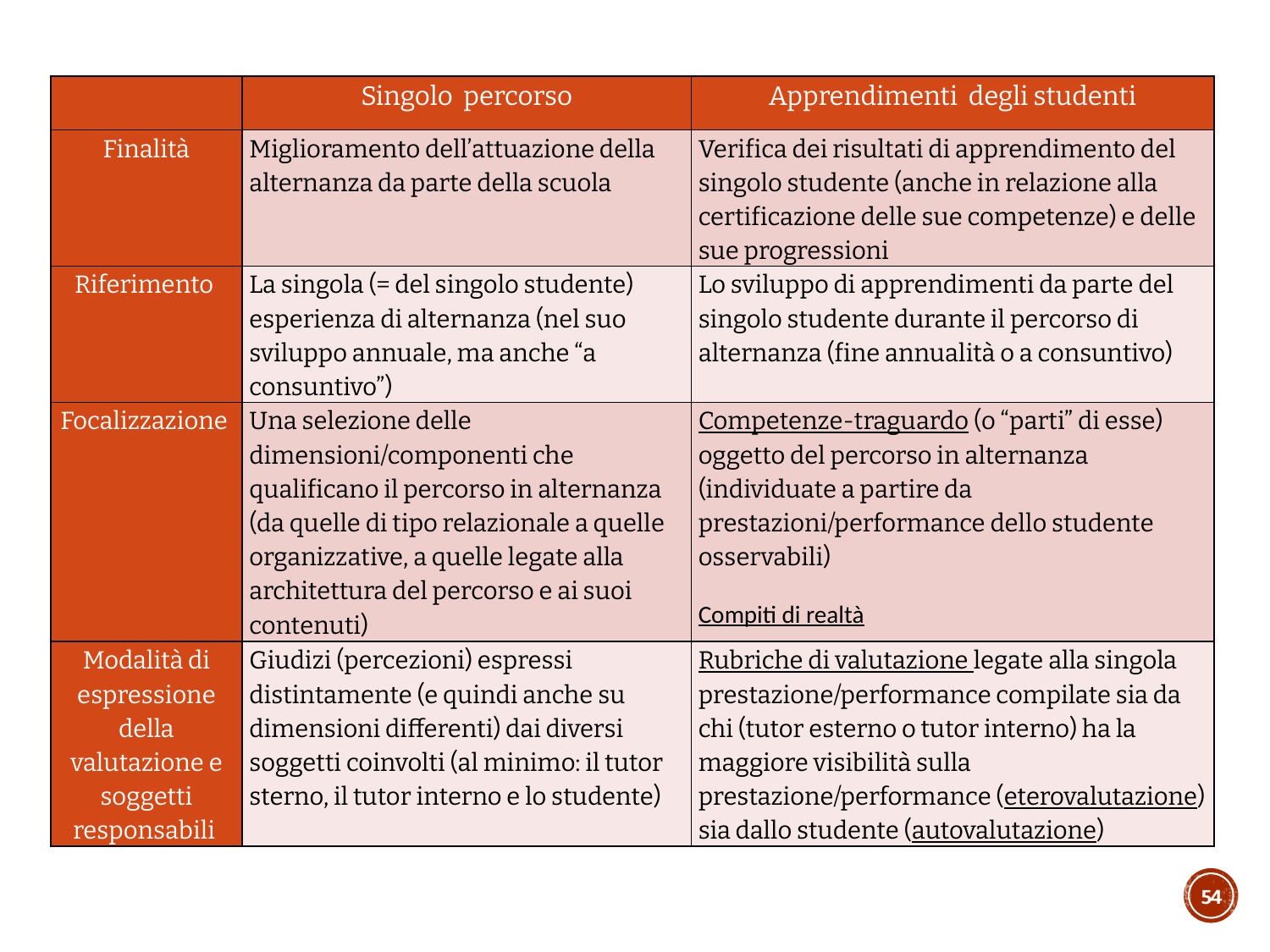

|  | Singolo percorso | Apprendimenti degli studenti |
| --- | --- | --- |
| Finalità | Miglioramento dell’attuazione della alternanza da parte della scuola | Verifica dei risultati di apprendimento del singolo studente (anche in relazione alla certificazione delle sue competenze) e delle sue progressioni |
| Riferimento | La singola (= del singolo studente) esperienza di alternanza (nel suo sviluppo annuale, ma anche “a consuntivo”) | Lo sviluppo di apprendimenti da parte del singolo studente durante il percorso di alternanza (fine annualità o a consuntivo) |
| Focalizzazione | Una selezione delle dimensioni/componenti che qualificano il percorso in alternanza (da quelle di tipo relazionale a quelle organizzative, a quelle legate alla architettura del percorso e ai suoi contenuti) | Competenze-traguardo (o “parti” di esse) oggetto del percorso in alternanza (individuate a partire da prestazioni/performance dello studente osservabili) Compiti di realtà |
| Modalità di espressione della valutazione e soggetti responsabili | Giudizi (percezioni) espressi distintamente (e quindi anche su dimensioni differenti) dai diversi soggetti coinvolti (al minimo: il tutor sterno, il tutor interno e lo studente) | Rubriche di valutazione legate alla singola prestazione/performance compilate sia da chi (tutor esterno o tutor interno) ha la maggiore visibilità sulla prestazione/performance (eterovalutazione) sia dallo studente (autovalutazione) |
54